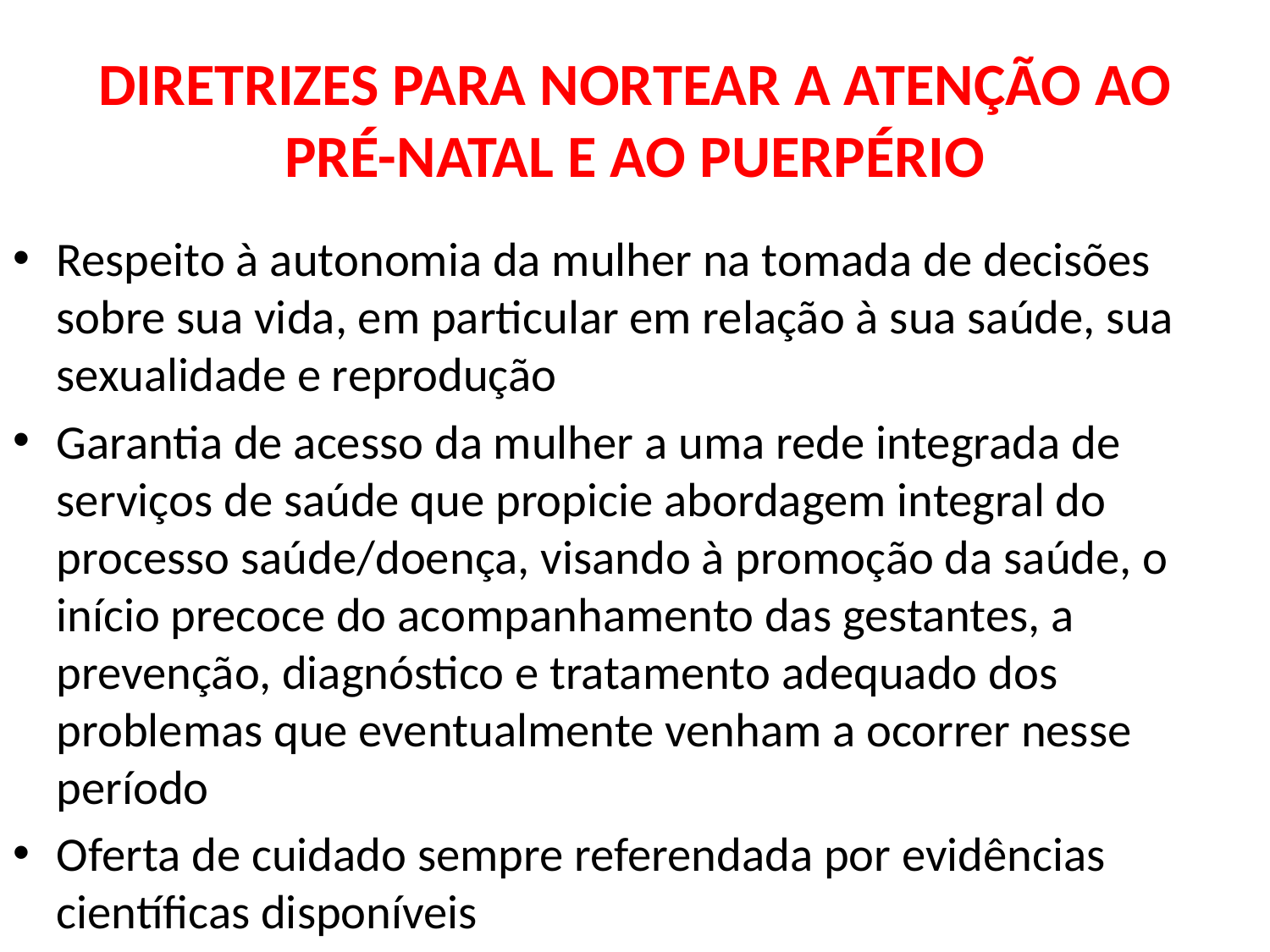

# DIRETRIZES PARA NORTEAR A ATENÇÃO AO PRÉ-NATAL E AO PUERPÉRIO
Respeito à autonomia da mulher na tomada de decisões sobre sua vida, em particular em relação à sua saúde, sua sexualidade e reprodução
Garantia de acesso da mulher a uma rede integrada de serviços de saúde que propicie abordagem integral do processo saúde/doença, visando à promoção da saúde, o início precoce do acompanhamento das gestantes, a prevenção, diagnóstico e tratamento adequado dos problemas que eventualmente venham a ocorrer nesse período
Oferta de cuidado sempre referendada por evidências científicas disponíveis